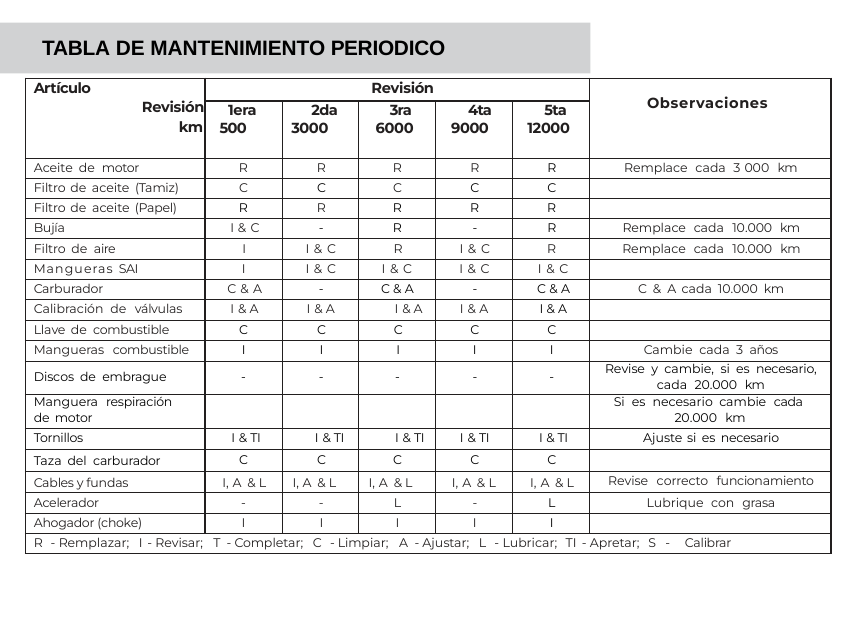

TABLA DE MANTENIMIENTO PERIODICO
| Artículo Revisión km | Revisión |  |  |  |  | Observaciones |
| --- | --- | --- | --- | --- | --- | --- |
|  | 1era 500 | 2da 3000 | 3ra 6000 | 4ta 9000 | 5ta 12000 |  |
| Aceite de motor | R | R | R | R | R | Remplace cada 3000 km |
| Filtro de aceite (Tamiz) | C | C | C | C | C |  |
| Filtro de aceite (Papel) | R | R | R | R | R |  |
| Bujía | I & C | - | R | - | R | Remplace cada 10.000 km |
| Filtro de aire | I | I & C | R | I & C | R | Remplace cada 10.000 km |
| Mangueras SAI | I | I & C | I & C | I & C | I & C |  |
| Carburador | C & A | - | C & A | - | C & A | C & A cada 10.000 km |
| Calibración de válvulas | I & A | I & A | I & A | I & A | I & A |  |
| Llave de combustible | C | C | C | C | C |  |
| Mangueras combustible | I | I | I | I | I | Cambie cada 3 años |
| Discos de embrague | - | - | - | - | - | Revise y cambie, si es necesario, cada 20.000 km |
| Manguera respiración de motor |  |  |  |  |  | Si es necesario cambie cada 20.000 km |
| Tornillos | I & TI | I & TI | I & TI | I & TI | I & TI | Ajuste si es necesario |
| Taza del carburador | C | C | C | C | C |  |
| Cables y fundas | I, A & L | I, A & L | I, A & L | I, A & L | I, A & L | Revise correcto funcionamiento |
| Acelerador | - | - | L | - | L | Lubrique con grasa |
| Ahogador (choke) | I | I | I | I | I |  |
| R - Remplazar; I - Revisar; T - Completar; C - Limpiar; A - Ajustar; L - Lubricar; TI - Apretar; S - Calibrar |  |  |  |  |  |  |